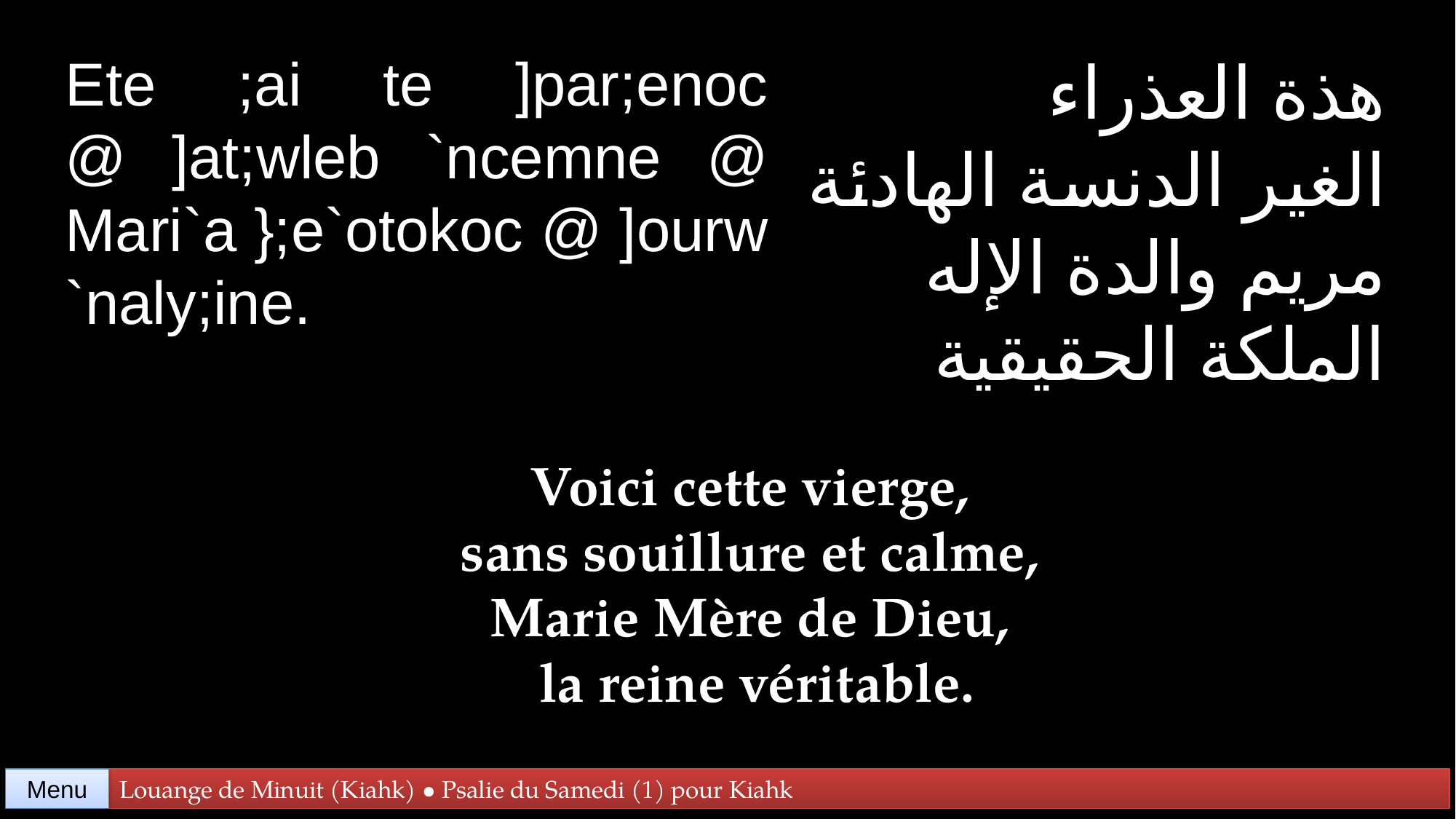

Ete ;ai te ]par;enoc @ ]at;wleb `ncemne @ Mari`a };e`otokoc @ ]ourw `naly;ine.
هذة العذراء
الغير الدنسة الهادئة
مريم والدة الإله
الملكة الحقيقية
Voici cette vierge,
sans souillure et calme,
Marie Mère de Dieu,
la reine véritable.
Menu
Louange de Minuit (Kiahk) • Psalie du Samedi (1) pour Kiahk